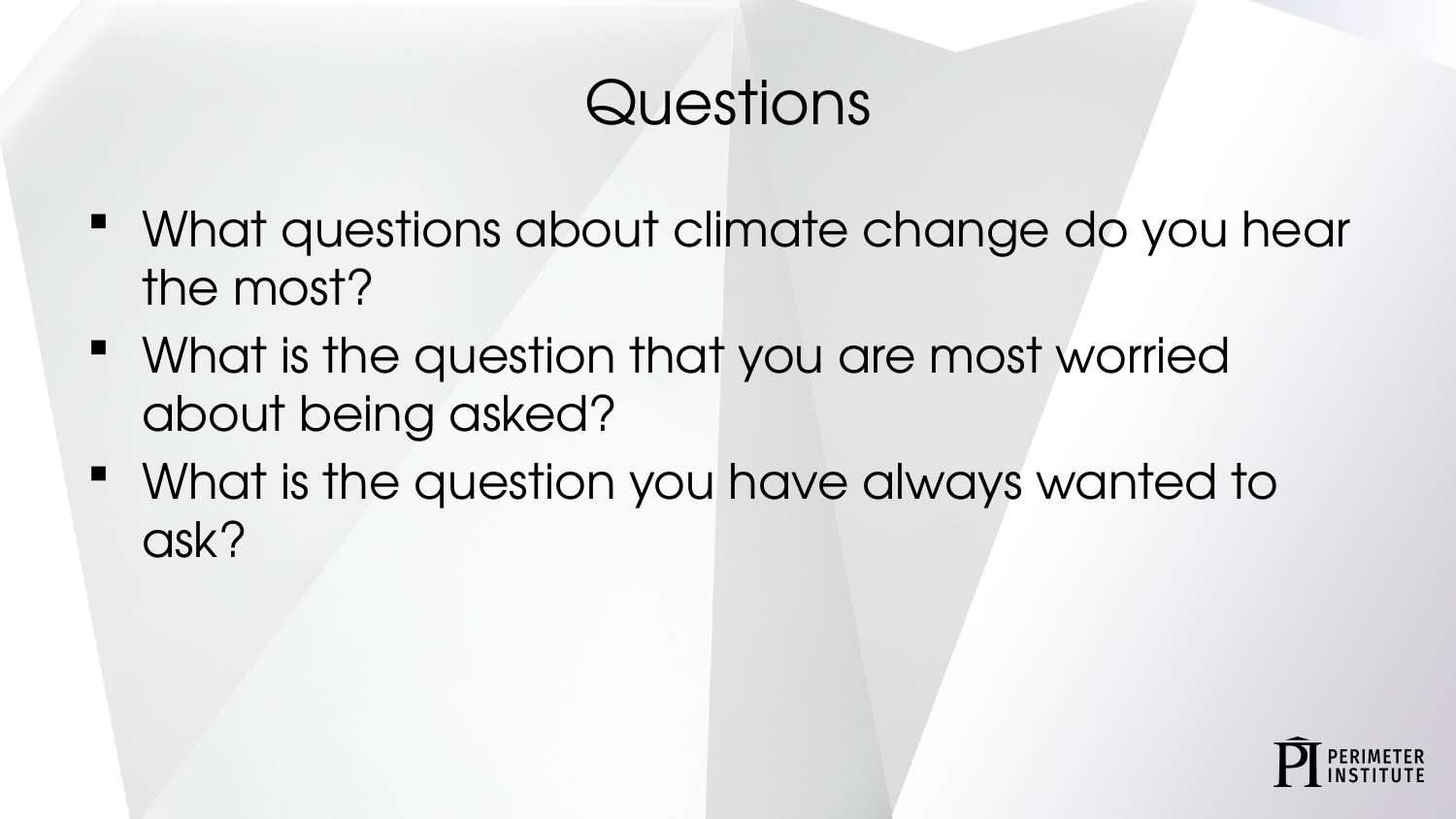

# Questions
What questions about climate change do you hear the most?
What is the question that you are most worried about being asked?
What is the question you have always wanted to ask?